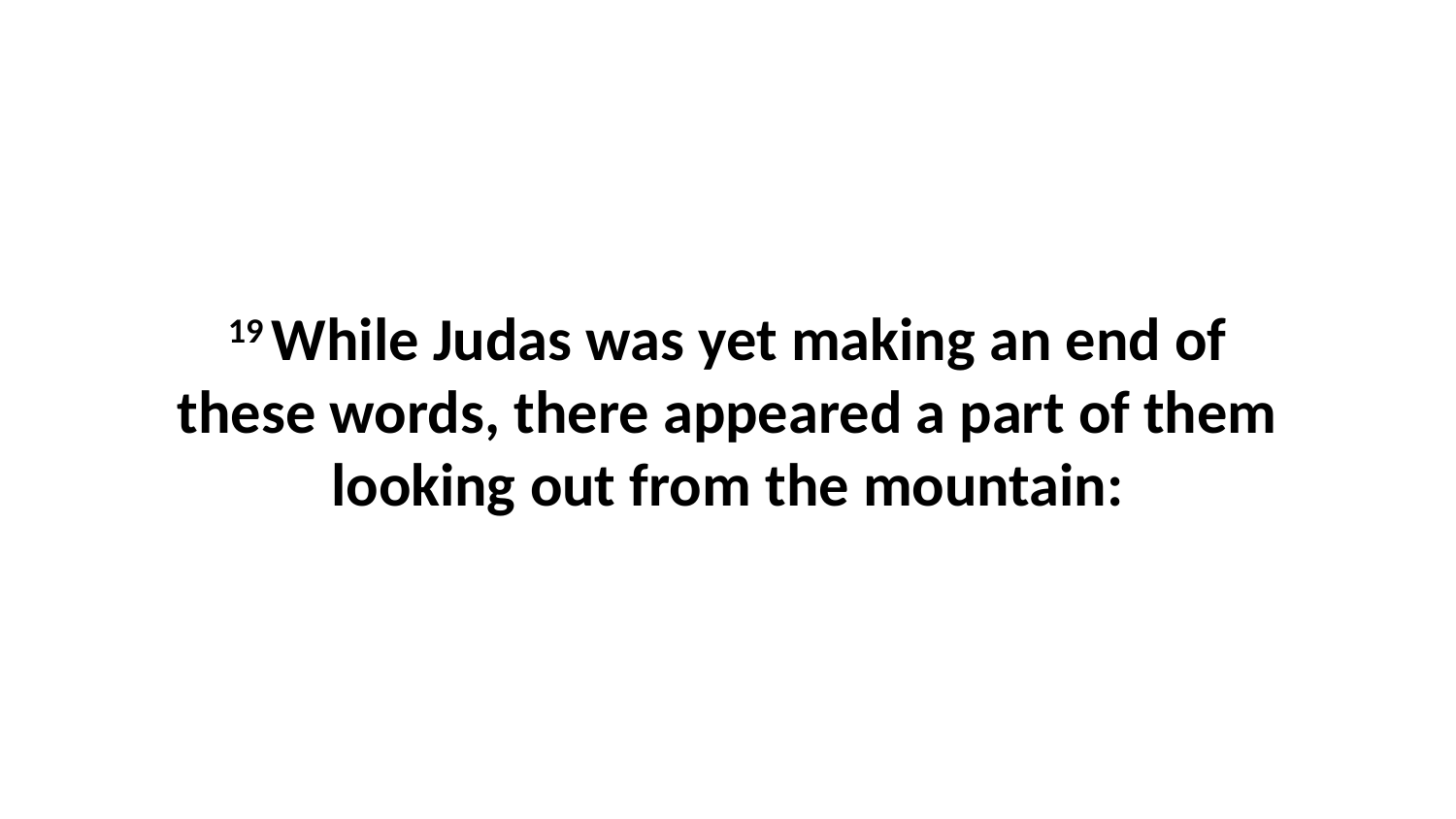

19 While Judas was yet making an end of these words, there appeared a part of them looking out from the mountain: